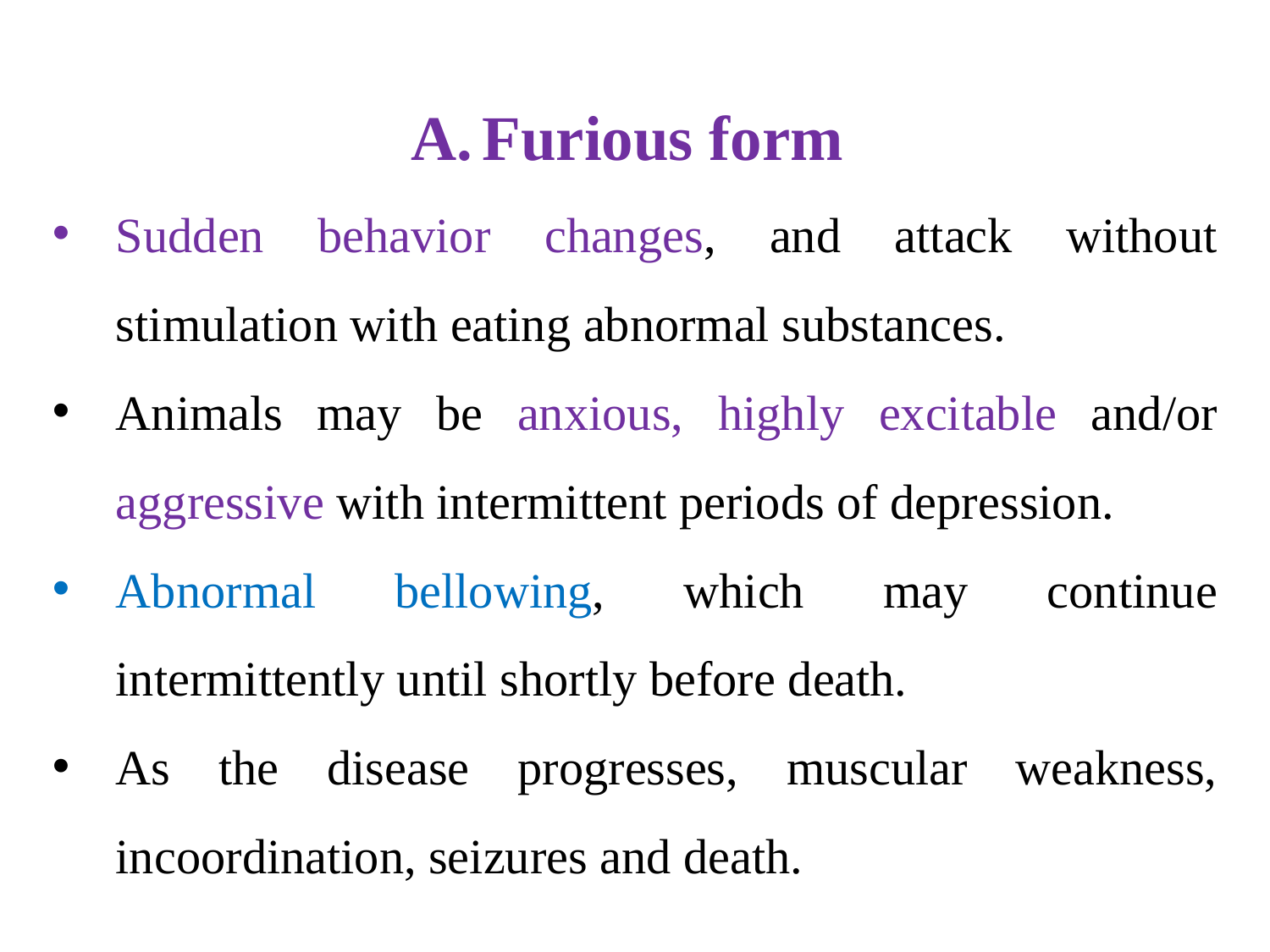

Furious form
Sudden behavior changes, and attack without stimulation with eating abnormal substances.
Animals may be anxious, highly excitable and/or aggressive with intermittent periods of depression.
Abnormal bellowing, which may continue intermittently until shortly before death.
As the disease progresses, muscular weakness, incoordination, seizures and death.